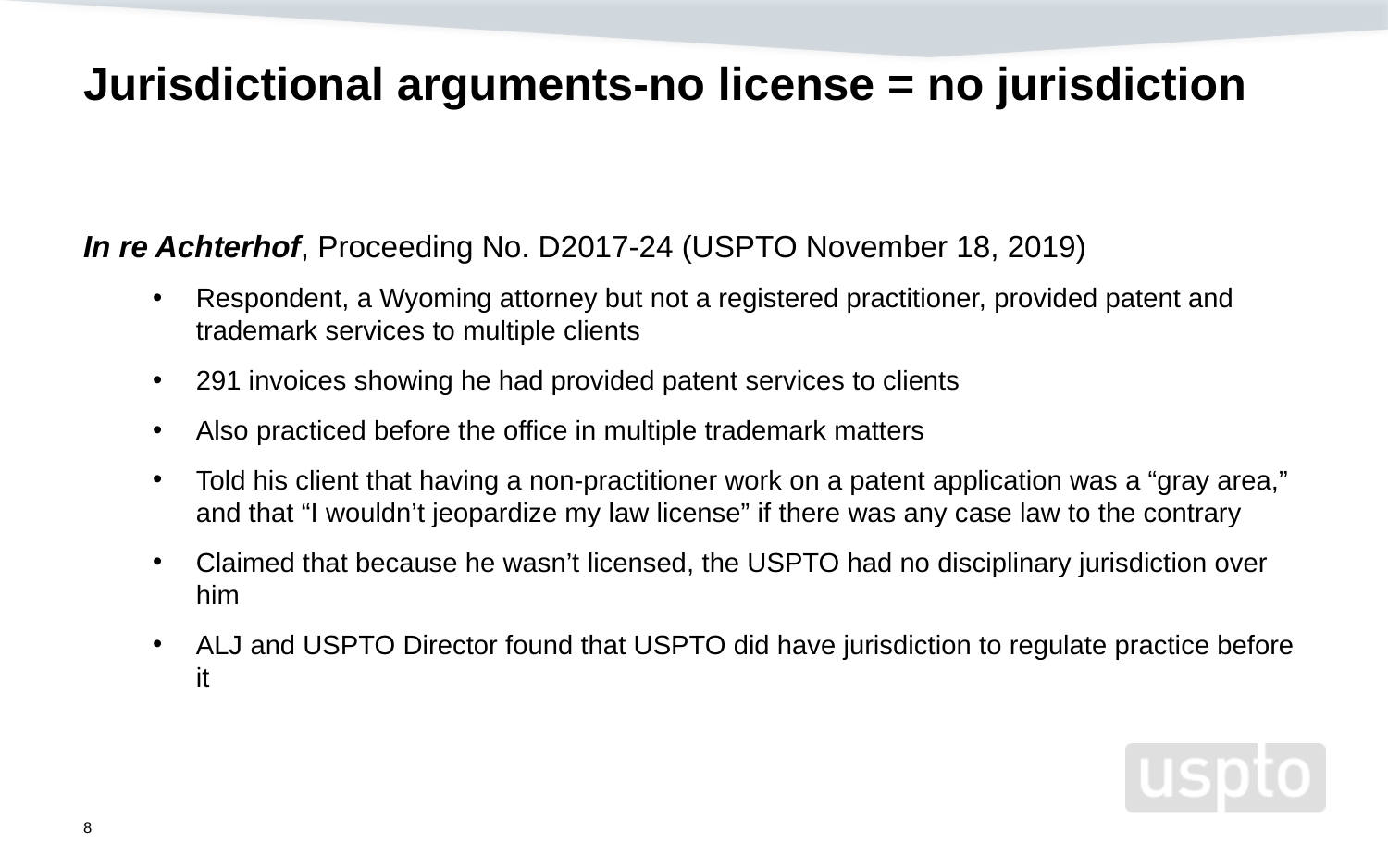

# Jurisdictional arguments-no license = no jurisdiction
In re Achterhof, Proceeding No. D2017-24 (USPTO November 18, 2019)
Respondent, a Wyoming attorney but not a registered practitioner, provided patent and trademark services to multiple clients
291 invoices showing he had provided patent services to clients
Also practiced before the office in multiple trademark matters
Told his client that having a non-practitioner work on a patent application was a “gray area,” and that “I wouldn’t jeopardize my law license” if there was any case law to the contrary
Claimed that because he wasn’t licensed, the USPTO had no disciplinary jurisdiction over him
ALJ and USPTO Director found that USPTO did have jurisdiction to regulate practice before it

8